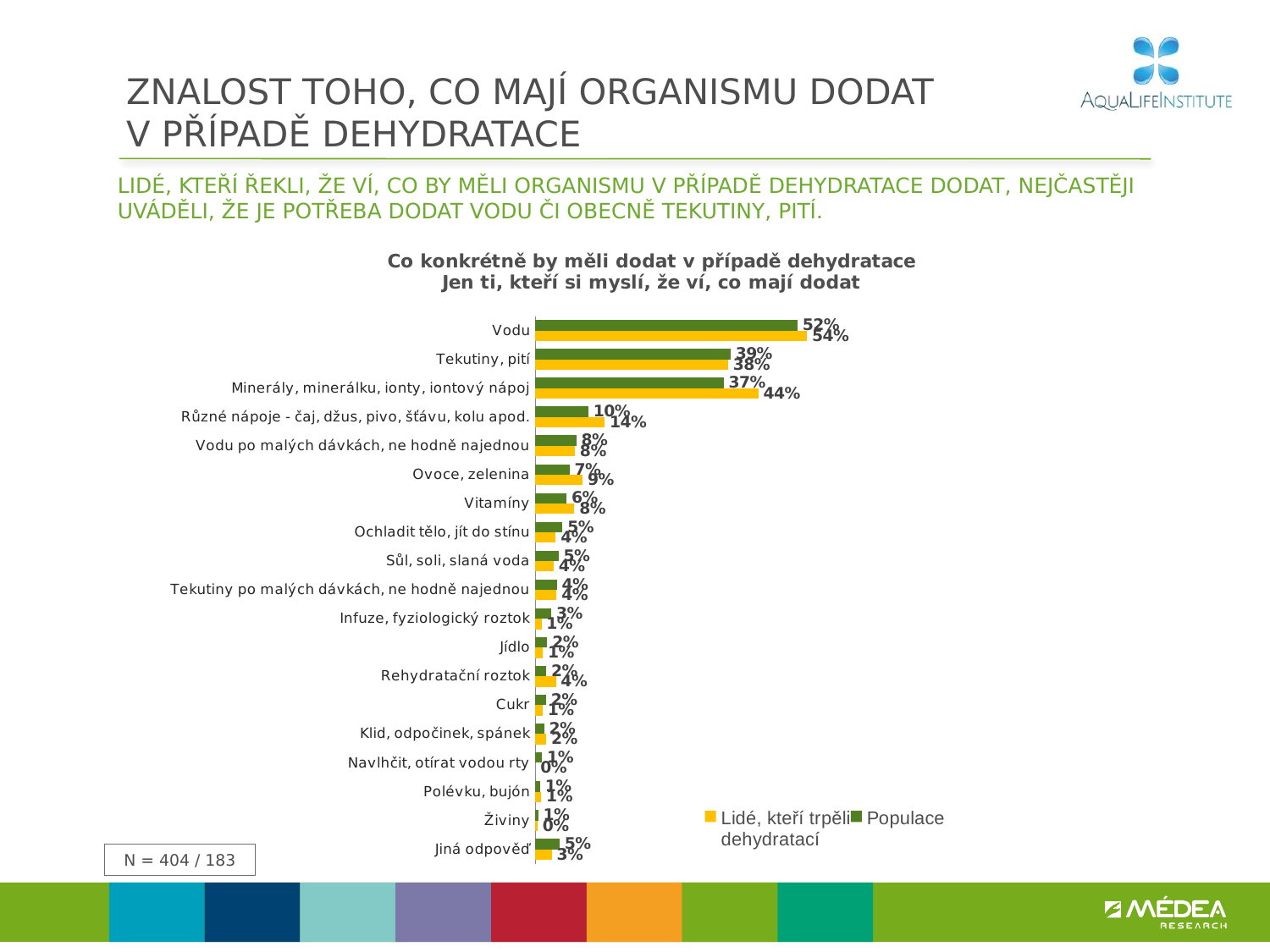

# ZNALOST TOHO, CO MAJÍ ORGANISMU DODAT V PŘÍPADĚ DEHYDRATACE
Lidé, Kteří řekli, že ví, co by měli organismu v případě dehydratace dodat, nejčastěji uváděli, že je potřeba dodat vodu či obecně tekutiny, pití.

### Chart: Co konkrétně by měli dodat v případě dehydratace
Jen ti, kteří si myslí, že ví, co mají dodat

| Category | Populace | Lidé, kteří trpěli dehydratací |
|---|---|---|
| Vodu | 0.5181760009658792 | 0.536708047367007 |
| Tekutiny, pití | 0.38556261714396856 | 0.38086371421893905 |
| Minerály, minerálku, ionty, iontový nápoj | 0.3719935223571553 | 0.440748867555036 |
| Různé nápoje - čaj, džus, pivo, šťávu, kolu apod. | 0.10487589062922449 | 0.13669321690875746 |
| Vodu po malých dávkách, ne hodně najednou | 0.0811578962262259 | 0.07829307336128656 |
| Ovoce, zelenina | 0.06744221255414981 | 0.09356251689366109 |
| Vitamíny | 0.06140150421650063 | 0.07709585297083194 |
| Ochladit tělo, jít do stínu | 0.05382182646043077 | 0.04031006699835776 |
| Sůl, soli, slaná voda | 0.04583228266864269 | 0.03589608356338208 |
| Tekutiny po malých dávkách, ne hodně najednou | 0.04227256258957786 | 0.0420648213059075 |
| Infuze, fyziologický roztok | 0.031545179577451087 | 0.012140558631513452 |
| Jídlo | 0.023496058667685074 | 0.014747855997512877 |
| Rehydratační roztok | 0.021409736278433525 | 0.040476980019485256 |
| Cukr | 0.021136716591632947 | 0.014491260047576034 |
| Klid, odpočinek, spánek | 0.01717748101502513 | 0.02147370703882482 |
| Navlhčit, otírat vodou rty | 0.013292540399950183 | 0.0 |
| Polévku, bujón | 0.00928687765343193 | 0.011740075891264676 |
| Živiny | 0.005778607577167133 | 0.004330562433026487 |
| Jiná odpověď | 0.047727753898286825 | 0.03226507938234217 |
N = 404 / 183